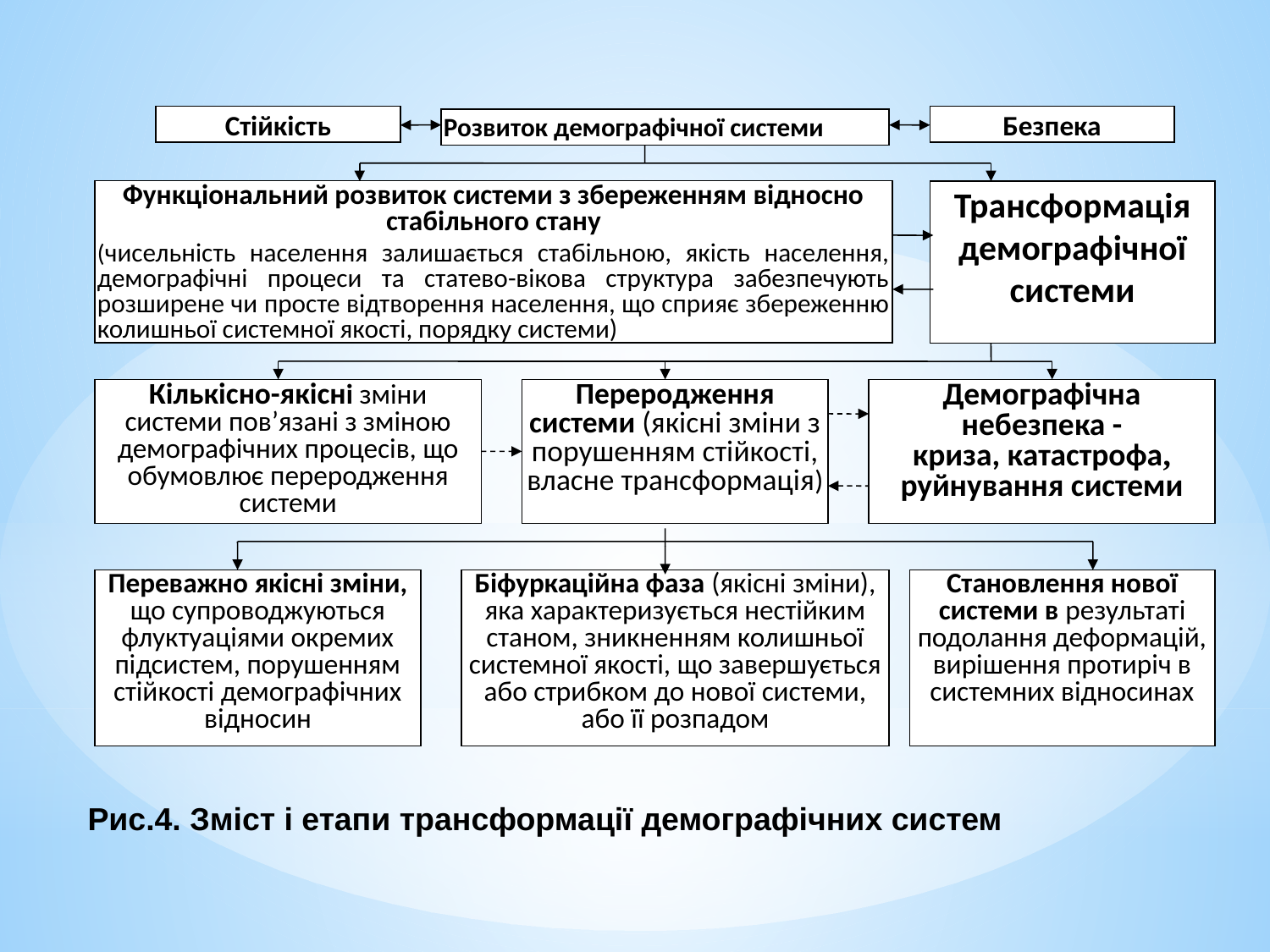

Стійкість
Безпека
Розвиток демографічної системи

Функціональний розвиток системи з збереженням відносно стабільного стану
(чисельність населення залишається стабільною, якість населення, демографічні процеси та статево-вікова структура забезпечують розширене чи просте відтворення населення, що сприяє збереженню колишньої системної якості, порядку системи)
Трансформація демографічної системи

Кількісно-якісні зміни системи пов’язані з зміною демографічних процесів, що обумовлює переродження системи
Переродження системи (якісні зміни з порушенням стійкості, власне трансформація)
Демографічна небезпека -
криза, катастрофа, руйнування системи

Переважно якісні зміни, що супроводжуються флуктуаціями окремих підсистем, порушенням стійкості демографічних відносин
Біфуркаційна фаза (якісні зміни), яка характеризується нестійким станом, зникненням колишньої системної якості, що завершується або стрибком до нової системи, або її розпадом
Становлення нової системи в результаті подолання деформацій, вирішення протиріч в системних відносинах

Рис.4. Зміст і етапи трансформації демографічних систем